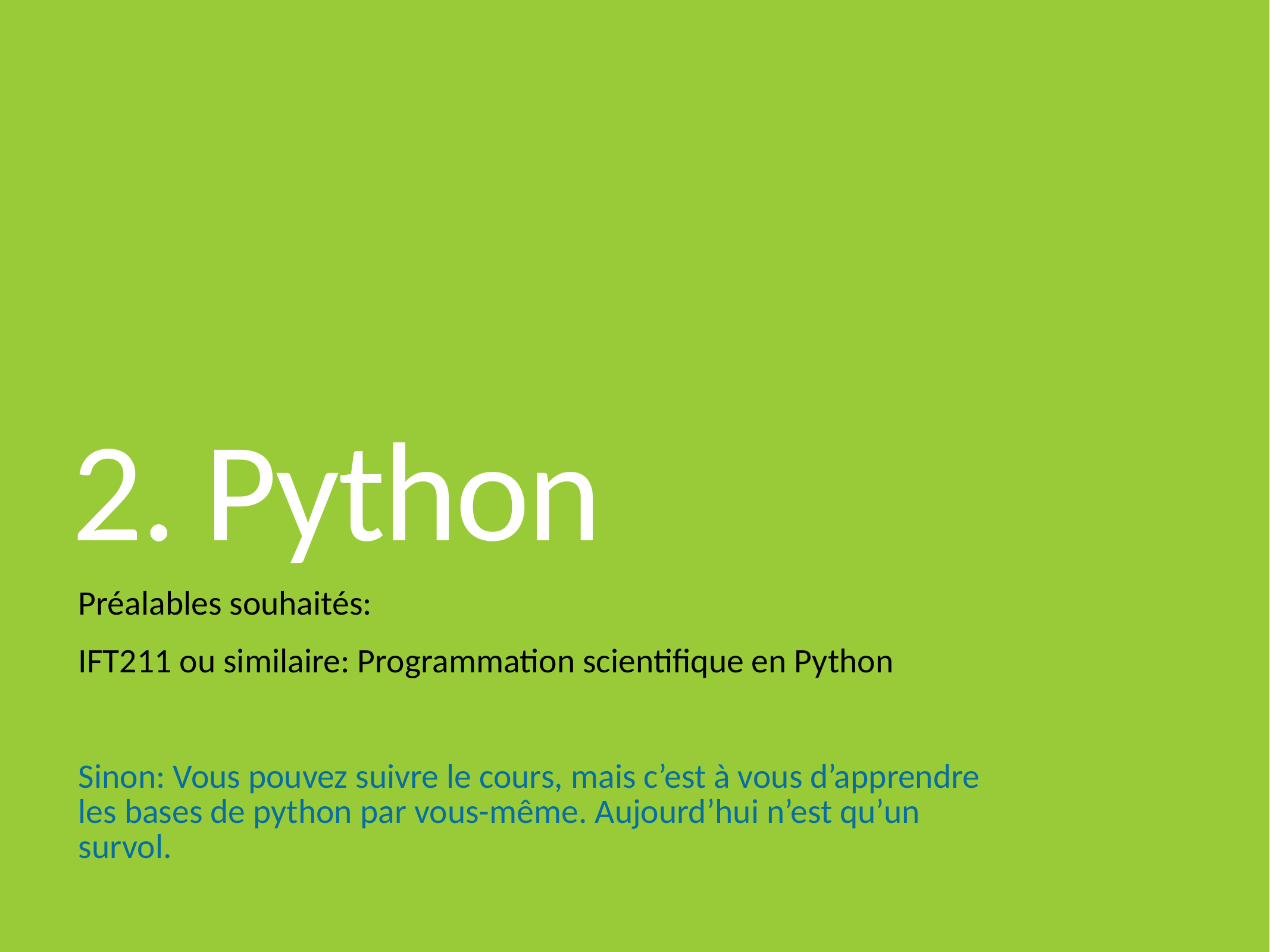

# 2. Python
Préalables souhaités:
IFT211 ou similaire: Programmation scientifique en Python

Sinon: Vous pouvez suivre le cours, mais c’est à vous d’apprendre les bases de python par vous-même. Aujourd’hui n’est qu’un survol.